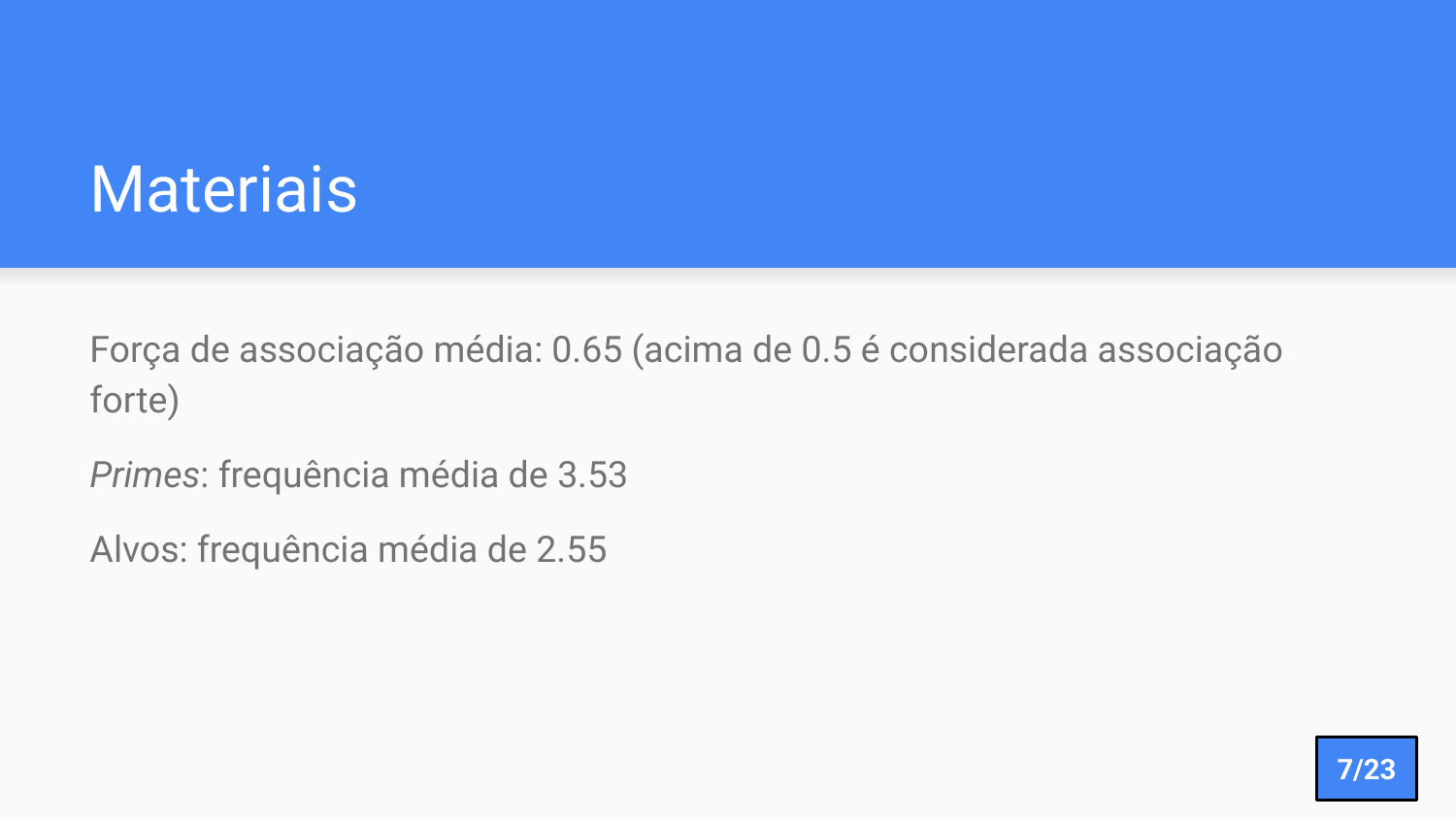

# Materiais
Força de associação média: 0.65 (acima de 0.5 é considerada associação forte)
Primes: frequência média de 3.53
Alvos: frequência média de 2.55
7/23